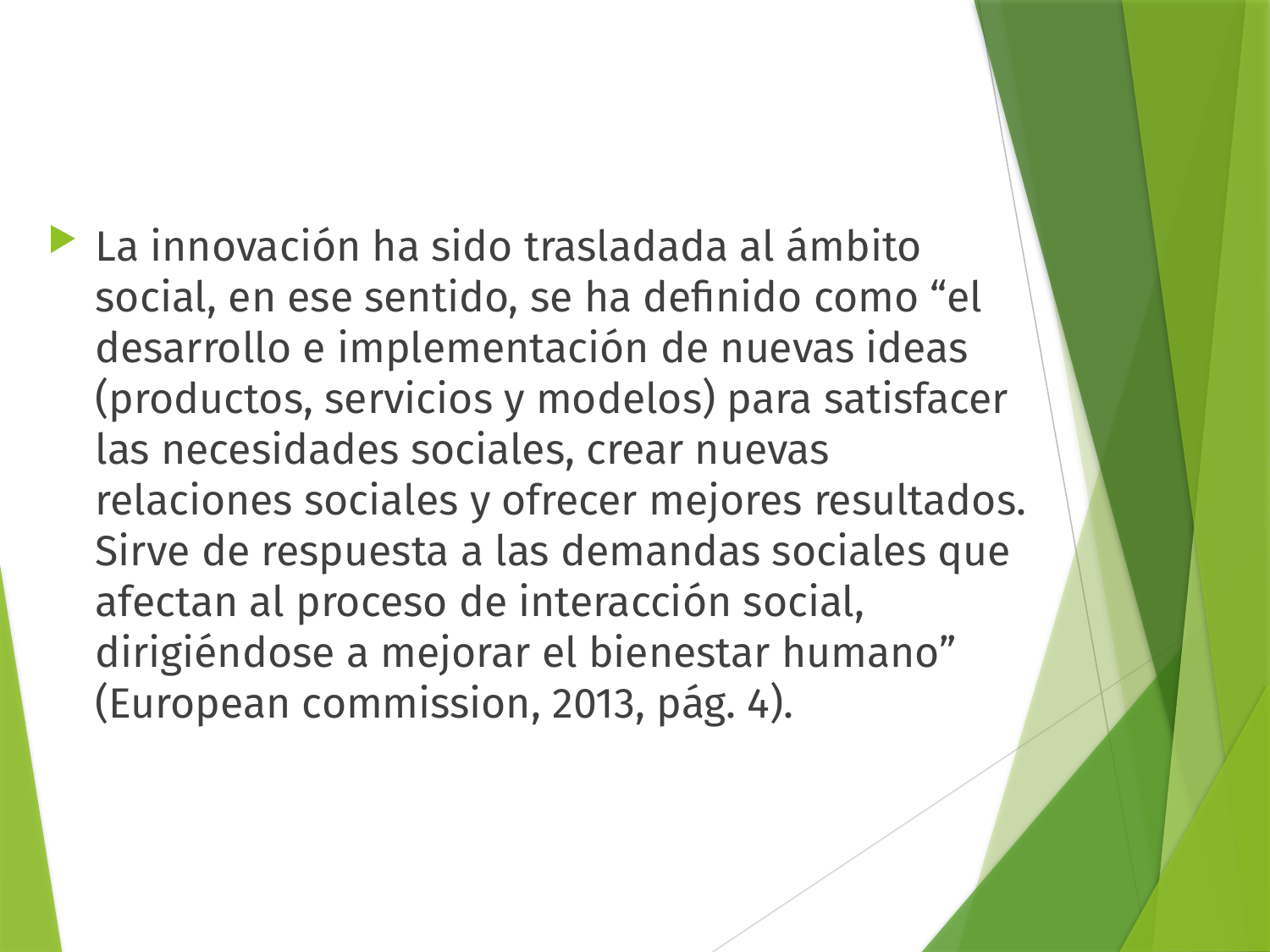

#
La innovación ha sido trasladada al ámbito social, en ese sentido, se ha definido como “el desarrollo e implementación de nuevas ideas (productos, servicios y modelos) para satisfacer las necesidades sociales, crear nuevas relaciones sociales y ofrecer mejores resultados. Sirve de respuesta a las demandas sociales que afectan al proceso de interacción social, dirigiéndose a mejorar el bienestar humano” (European commission, 2013, pág. 4).